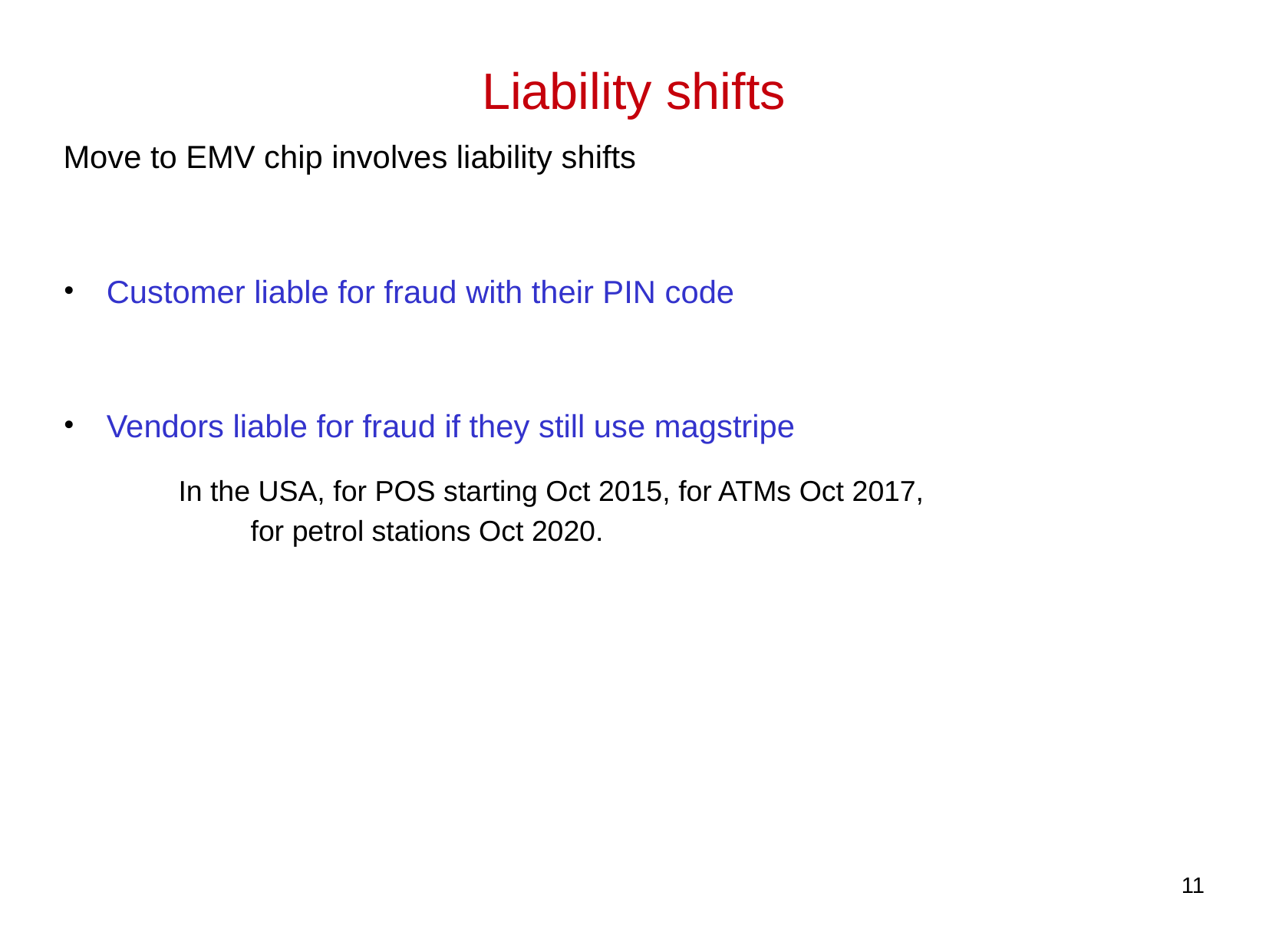

# Liability shifts
Move to EMV chip involves liability shifts

Customer liable for fraud with their PIN code

Vendors liable for fraud if they still use magstripe
In the USA, for POS starting Oct 2015, for ATMs Oct 2017,                                            for petrol stations Oct 2020.

11